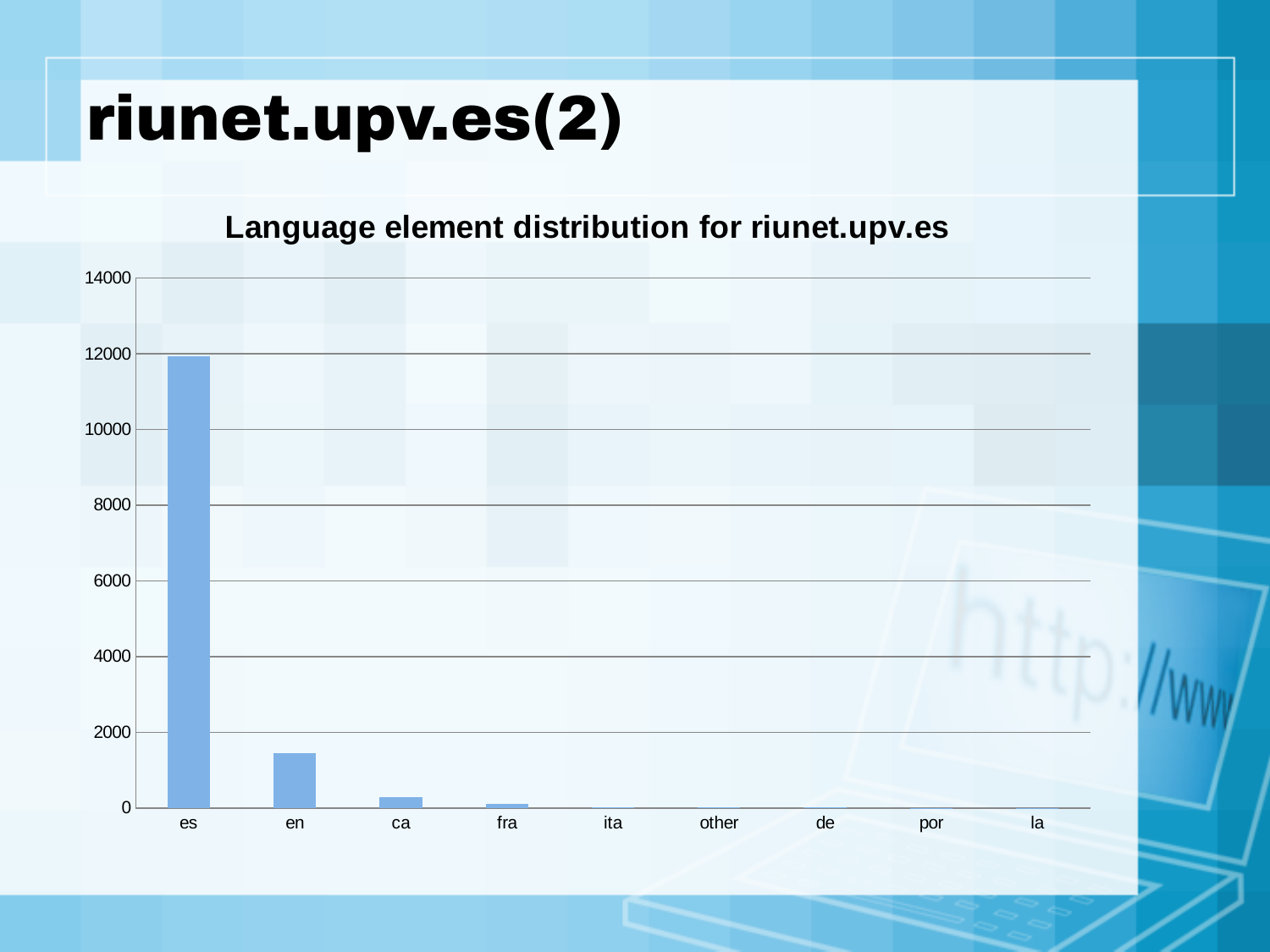

# riunet.upv.es(2)

### Chart: Language element distribution for riunet.upv.es

| Category | Frequency |
|---|---|
| es | 11929.0 |
| en | 1442.0 |
| ca | 280.0 |
| fra | 102.0 |
| ita | 26.0 |
| other | 18.0 |
| de | 8.0 |
| por | 2.0 |
| la | 1.0 |